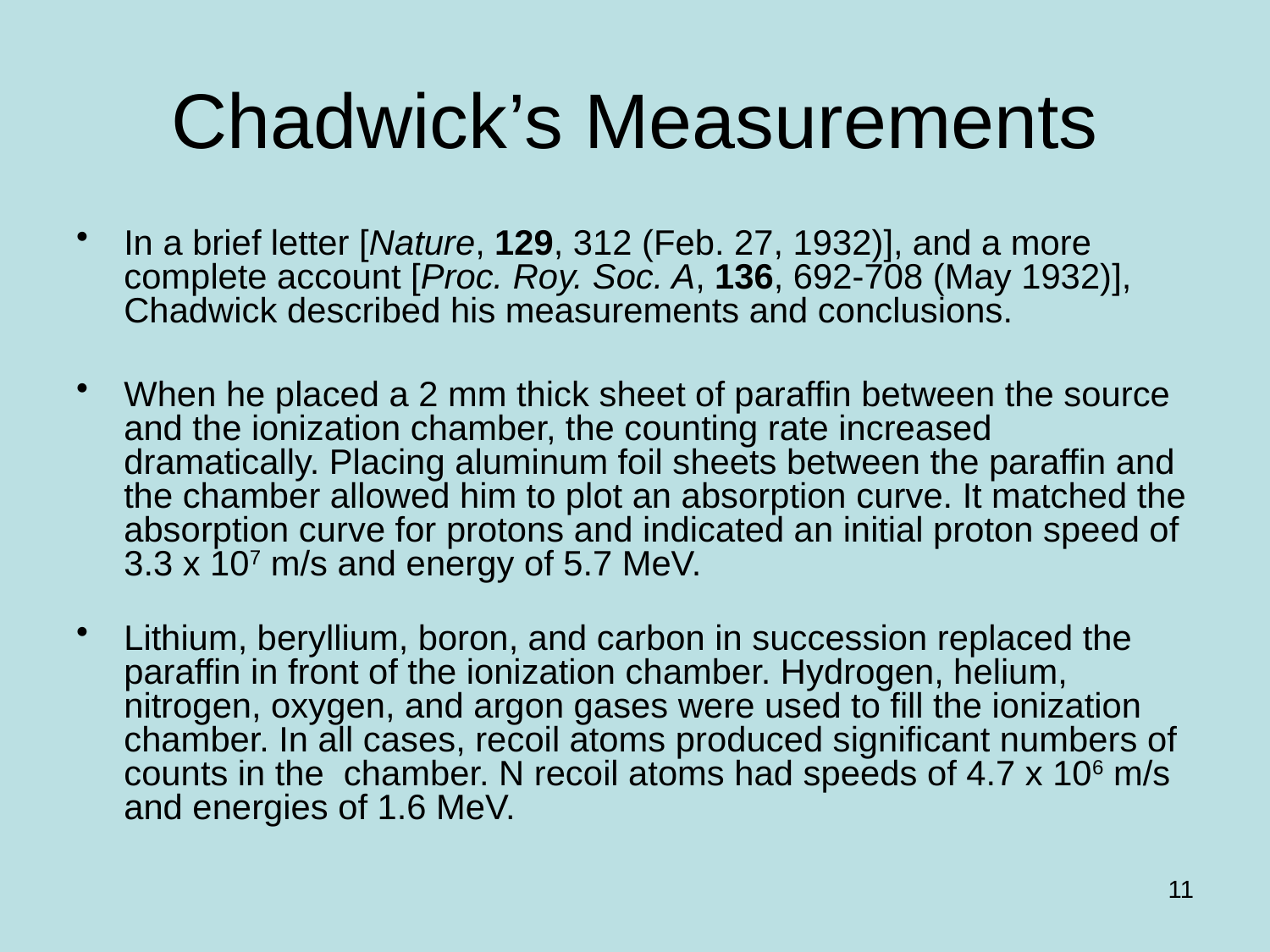

# Chadwick’s Measurements
In a brief letter [Nature, 129, 312 (Feb. 27, 1932)], and a more complete account [Proc. Roy. Soc. A, 136, 692-708 (May 1932)], Chadwick described his measurements and conclusions.
When he placed a 2 mm thick sheet of paraffin between the source and the ionization chamber, the counting rate increased dramatically. Placing aluminum foil sheets between the paraffin and the chamber allowed him to plot an absorption curve. It matched the absorption curve for protons and indicated an initial proton speed of
3.3 x 107 m/s and energy of 5.7 MeV.
Lithium, beryllium, boron, and carbon in succession replaced the paraffin in front of the ionization chamber. Hydrogen, helium, nitrogen, oxygen, and argon gases were used to fill the ionization chamber. In all cases, recoil atoms produced significant numbers of counts in the  chamber. N recoil atoms had speeds of 4.7 x 106 m/s and energies of 1.6 MeV.
11